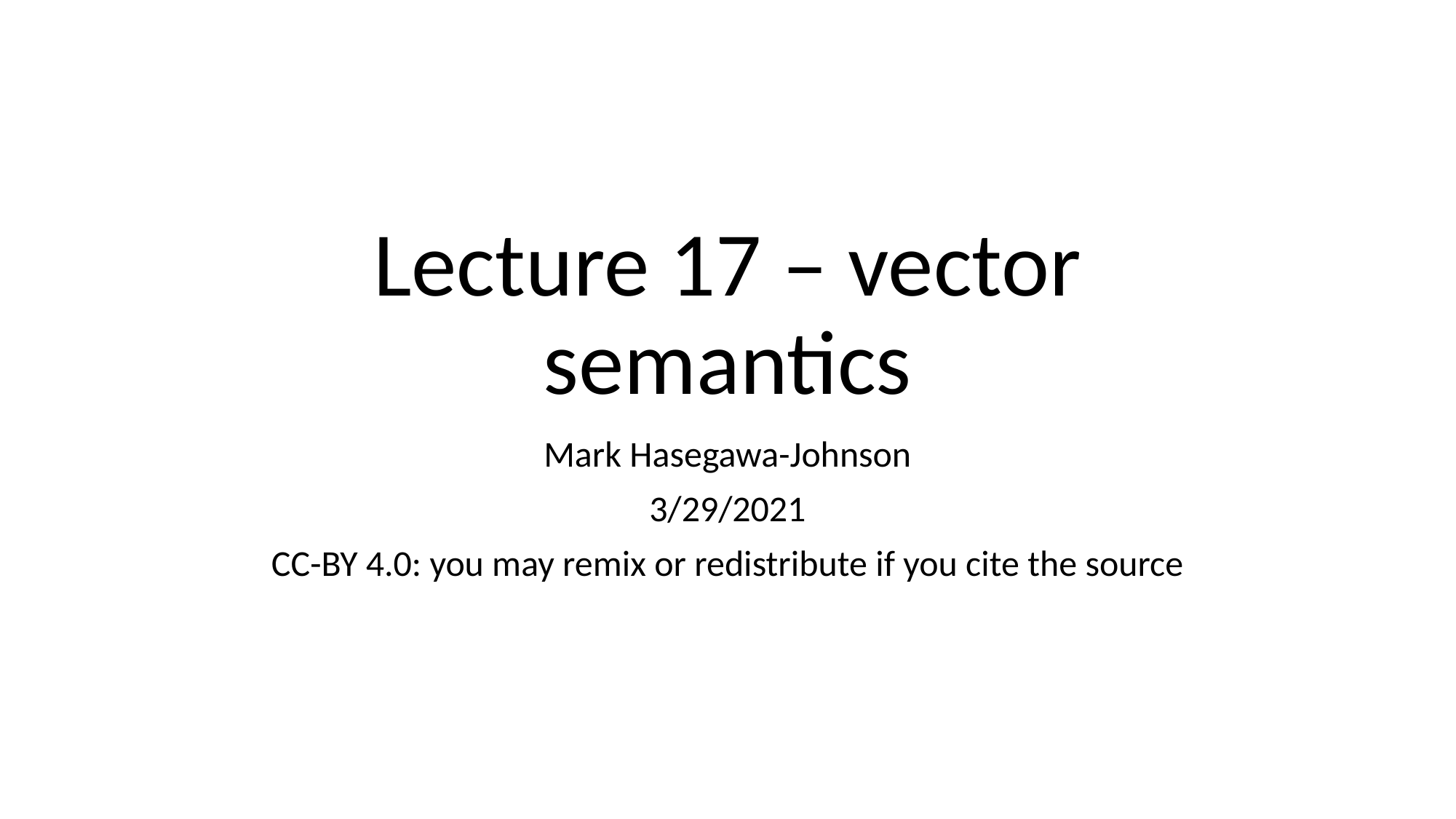

# Lecture 17 – vector semantics
Mark Hasegawa-Johnson
3/29/2021
CC-BY 4.0: you may remix or redistribute if you cite the source